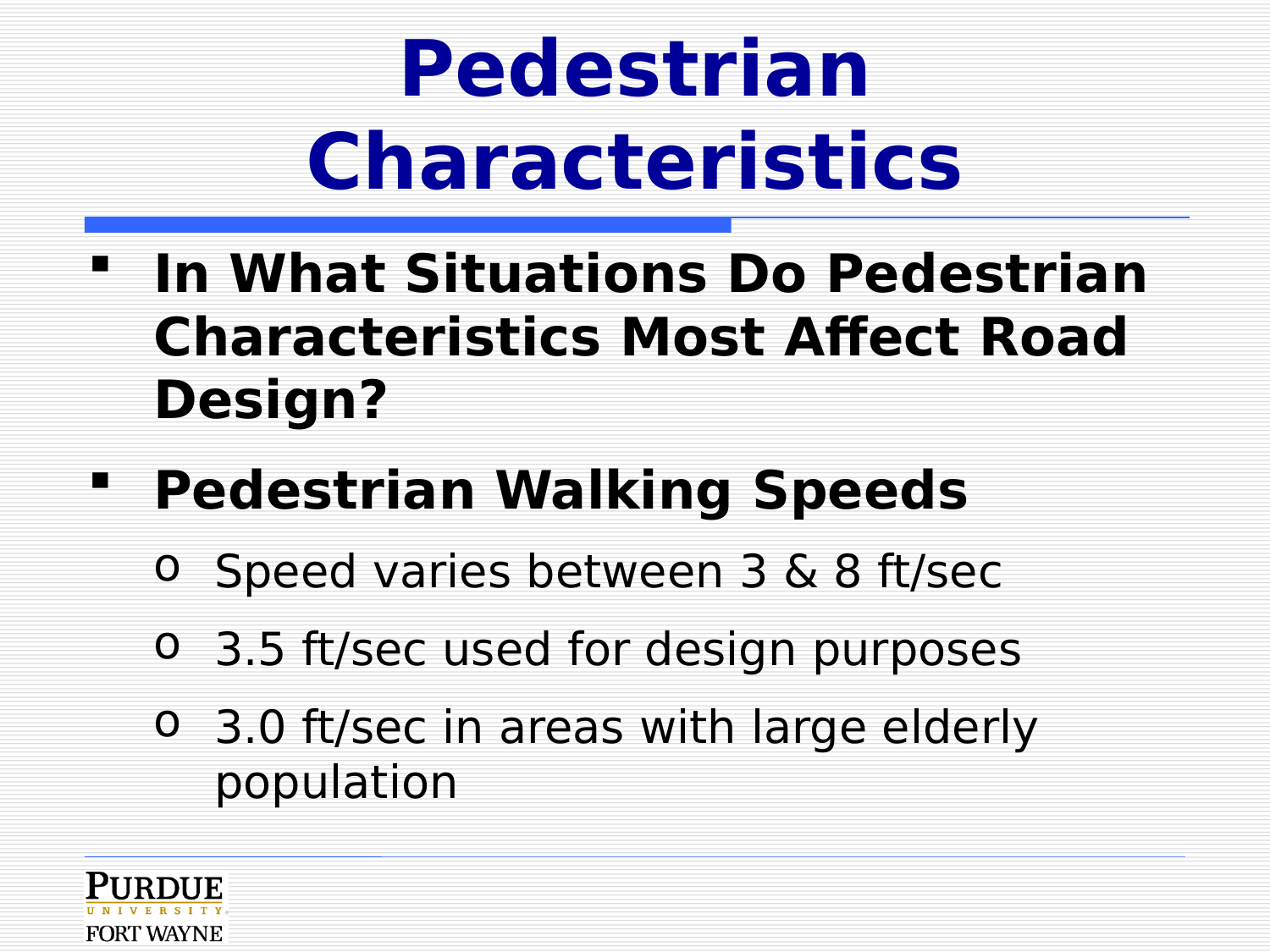

# Pedestrian Characteristics
In What Situations Do Pedestrian Characteristics Most Affect Road Design?
Pedestrian Walking Speeds
Speed varies between 3 & 8 ft/sec
3.5 ft/sec used for design purposes
3.0 ft/sec in areas with large elderly population